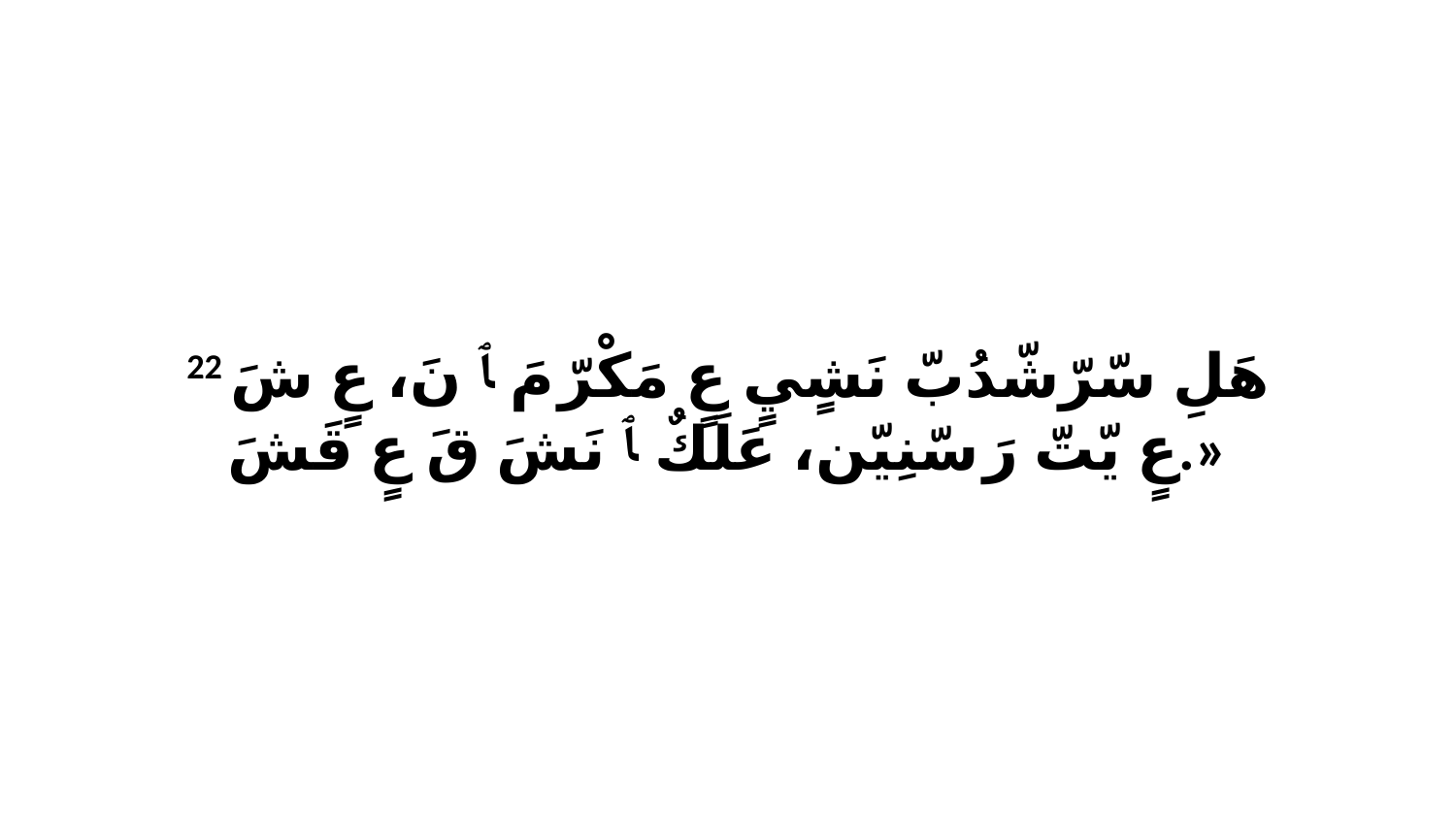

22 هَلِ سّرّشّدُبّ نَشٍيٍ عٍ مَكْرّ مَ ﭑ نَ، عٍ شَ عٍ يّتّ رَ سّنِيّن، عَلَكٌ ﭑ نَشَ قَ عٍ قَشَ.»